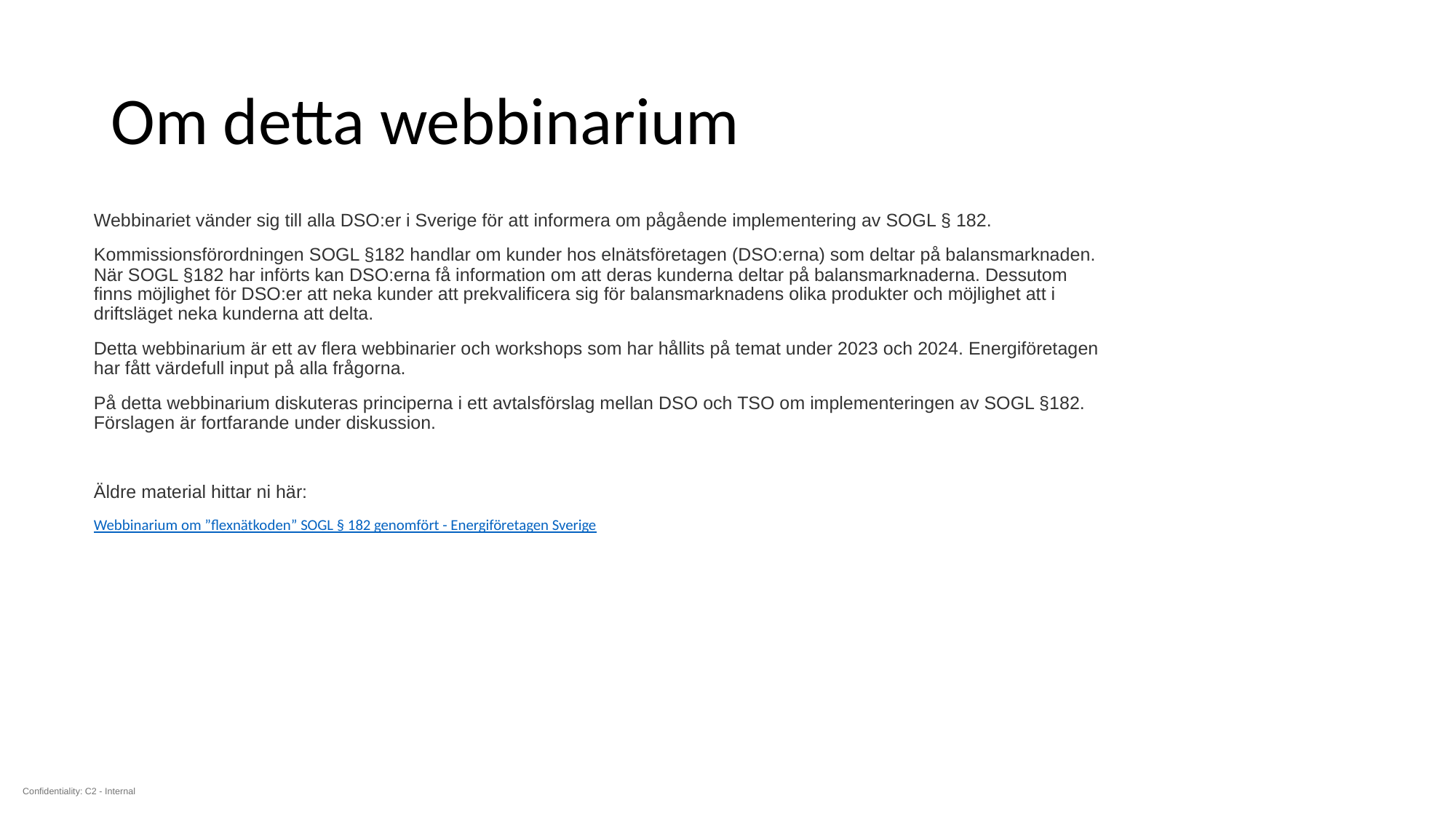

# Om detta webbinarium
Webbinariet vänder sig till alla DSO:er i Sverige för att informera om pågående implementering av SOGL § 182.
Kommissionsförordningen SOGL §182 handlar om kunder hos elnätsföretagen (DSO:erna) som deltar på balansmarknaden. När SOGL §182 har införts kan DSO:erna få information om att deras kunderna deltar på balansmarknaderna. Dessutom finns möjlighet för DSO:er att neka kunder att prekvalificera sig för balansmarknadens olika produkter och möjlighet att i driftsläget neka kunderna att delta.
Detta webbinarium är ett av flera webbinarier och workshops som har hållits på temat under 2023 och 2024. Energiföretagen har fått värdefull input på alla frågorna.
På detta webbinarium diskuteras principerna i ett avtalsförslag mellan DSO och TSO om implementeringen av SOGL §182. Förslagen är fortfarande under diskussion.

Äldre material hittar ni här:
Webbinarium om ”flexnätkoden” SOGL § 182 genomfört - Energiföretagen Sverige